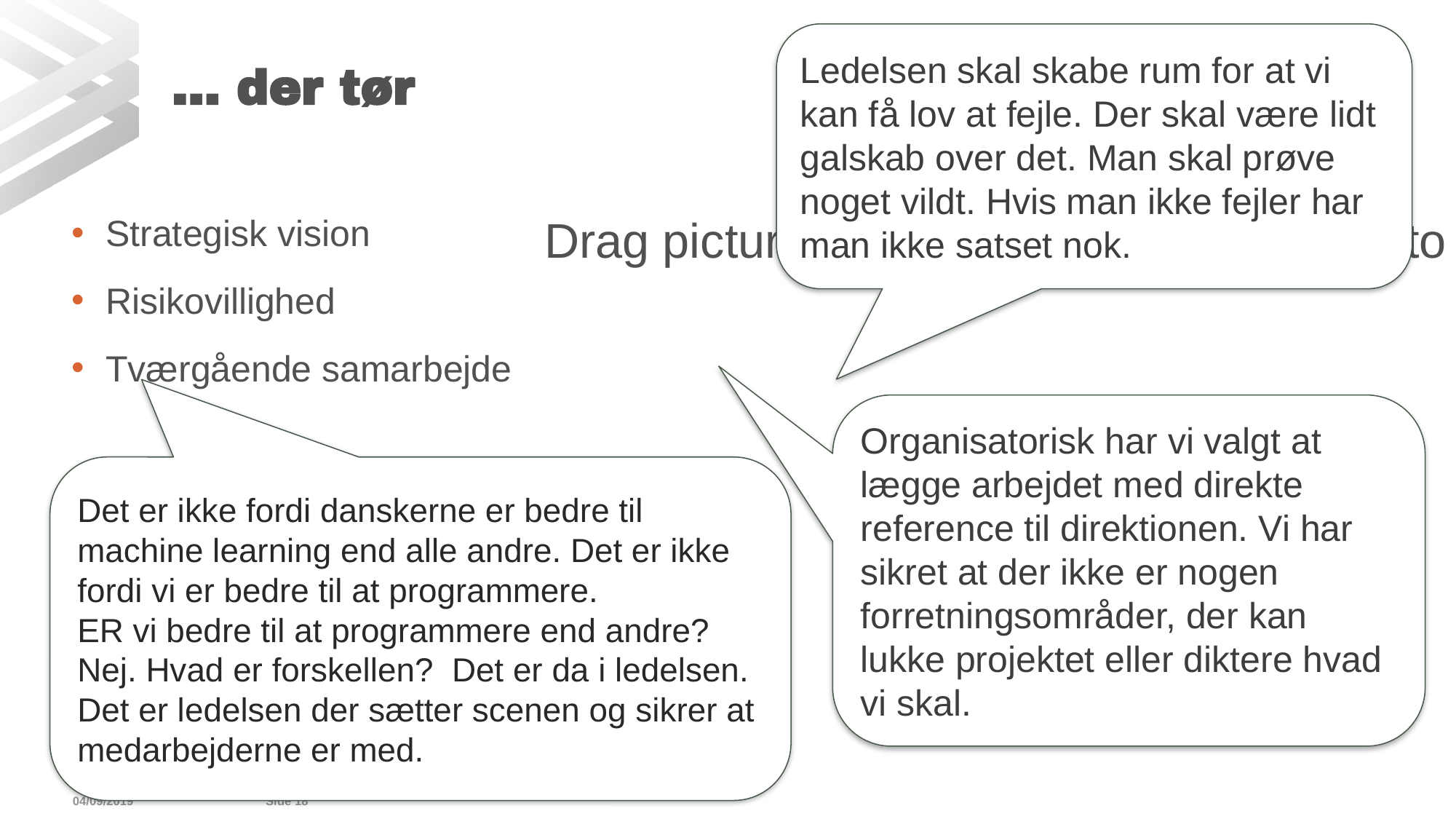

Ledelsen skal skabe rum for at vi kan få lov at fejle. Der skal være lidt galskab over det. Man skal prøve noget vildt. Hvis man ikke fejler har man ikke satset nok.
# … der tør

Strategisk vision
Risikovillighed
Tværgående samarbejde

Organisatorisk har vi valgt at lægge arbejdet med direkte reference til direktionen. Vi har sikret at der ikke er nogen forretningsområder, der kan lukke projektet eller diktere hvad vi skal.
Det er ikke fordi danskerne er bedre til machine learning end alle andre. Det er ikke fordi vi er bedre til at programmere.
ER vi bedre til at programmere end andre? Nej. Hvad er forskellen?  Det er da i ledelsen. Det er ledelsen der sætter scenen og sikrer at medarbejderne er med.
04/09/2019
Side 18